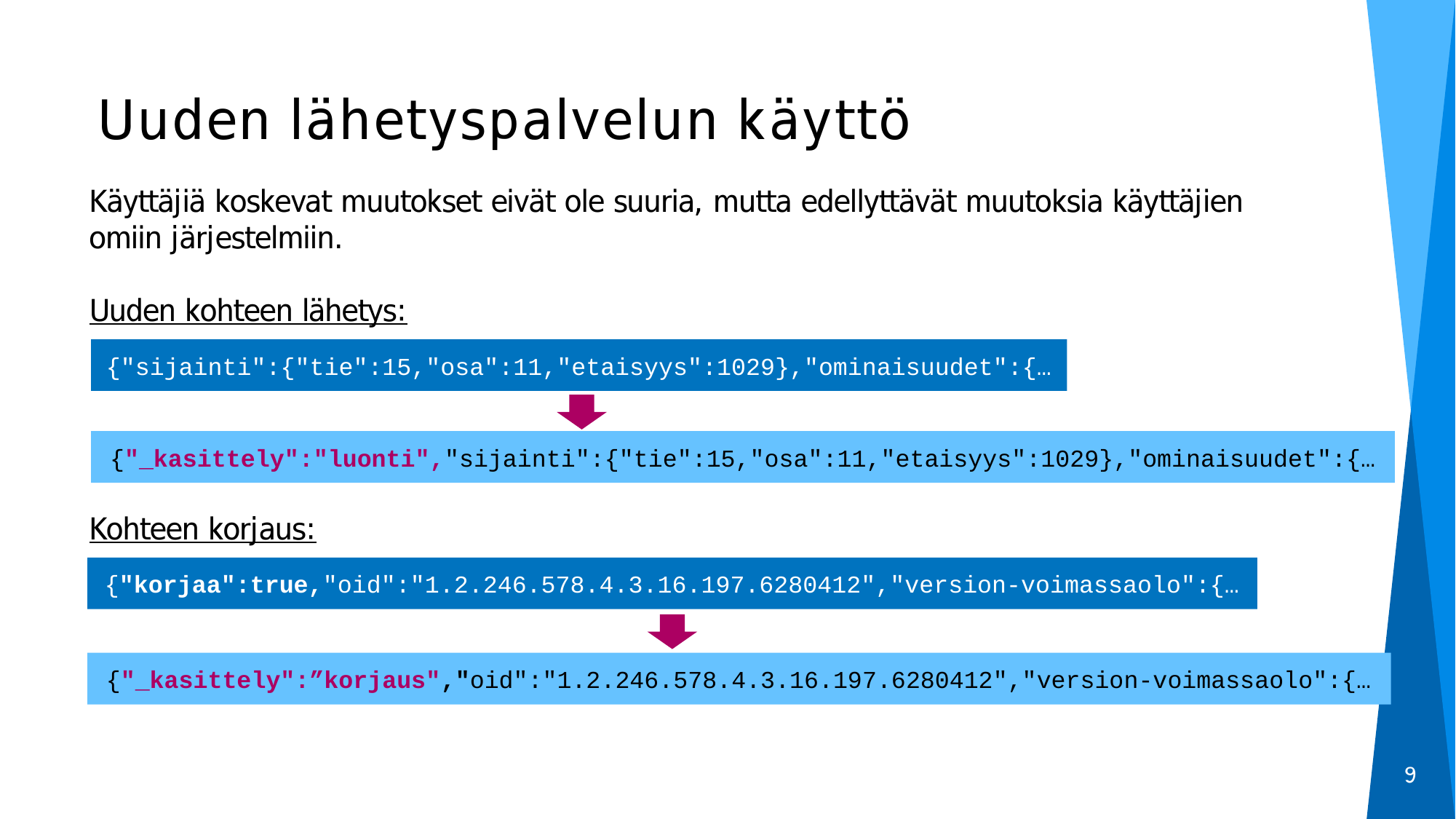

Uuden lähetyspalvelun käyttö

Käyttäjiä koskevat muutokset eivät ole suuria, mutta edellyttävät muutoksia käyttäjien omiin järjestelmiin.

Uuden kohteen lähetys:

Kohteen korjaus:
{"sijainti":{"tie":15,"osa":11,"etaisyys":1029},"ominaisuudet":{…

{"_kasittely":"luonti","sijainti":{"tie":15,"osa":11,"etaisyys":1029},"ominaisuudet":{…
{"korjaa":true,"oid":"1.2.246.578.4.3.16.197.6280412","version-voimassaolo":{…

{"_kasittely":”korjaus","oid":"1.2.246.578.4.3.16.197.6280412","version-voimassaolo":{…